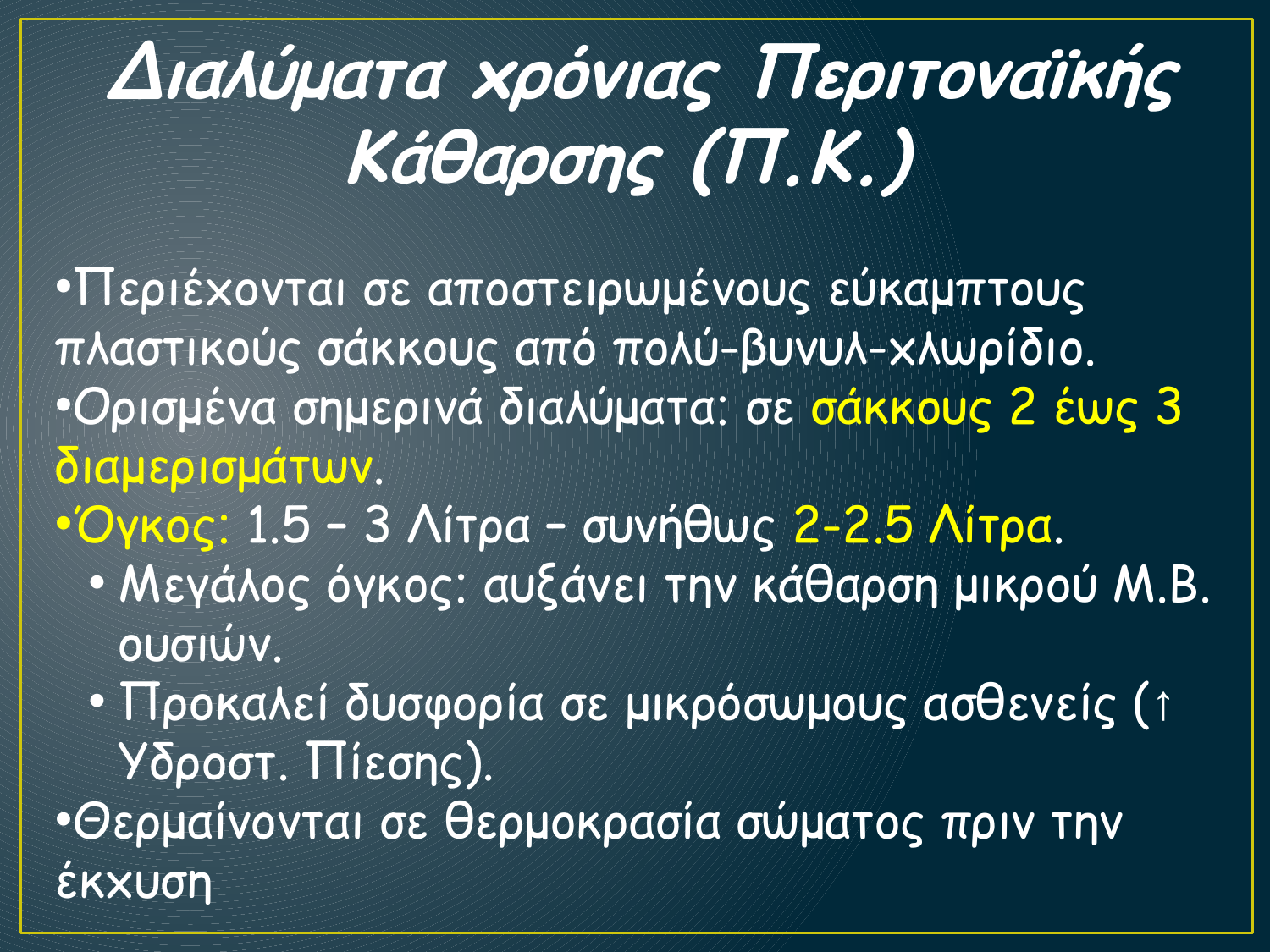

Διαλύματα χρόνιας Περιτοναϊκής Κάθαρσης (Π.Κ.)

Περιέχονται σε αποστειρωμένους εύκαμπτους πλαστικούς σάκκους από πολύ-βυνυλ-χλωρίδιο.
Ορισμένα σημερινά διαλύματα: σε σάκκους 2 έως 3 διαμερισμάτων.
Όγκος: 1.5 – 3 Λίτρα – συνήθως 2-2.5 Λίτρα.
Μεγάλος όγκος: αυξάνει την κάθαρση μικρού Μ.Β. ουσιών.
Προκαλεί δυσφορία σε μικρόσωμους ασθενείς (↑ Υδροστ. Πίεσης).
Θερμαίνονται σε θερμοκρασία σώματος πριν την έκχυση